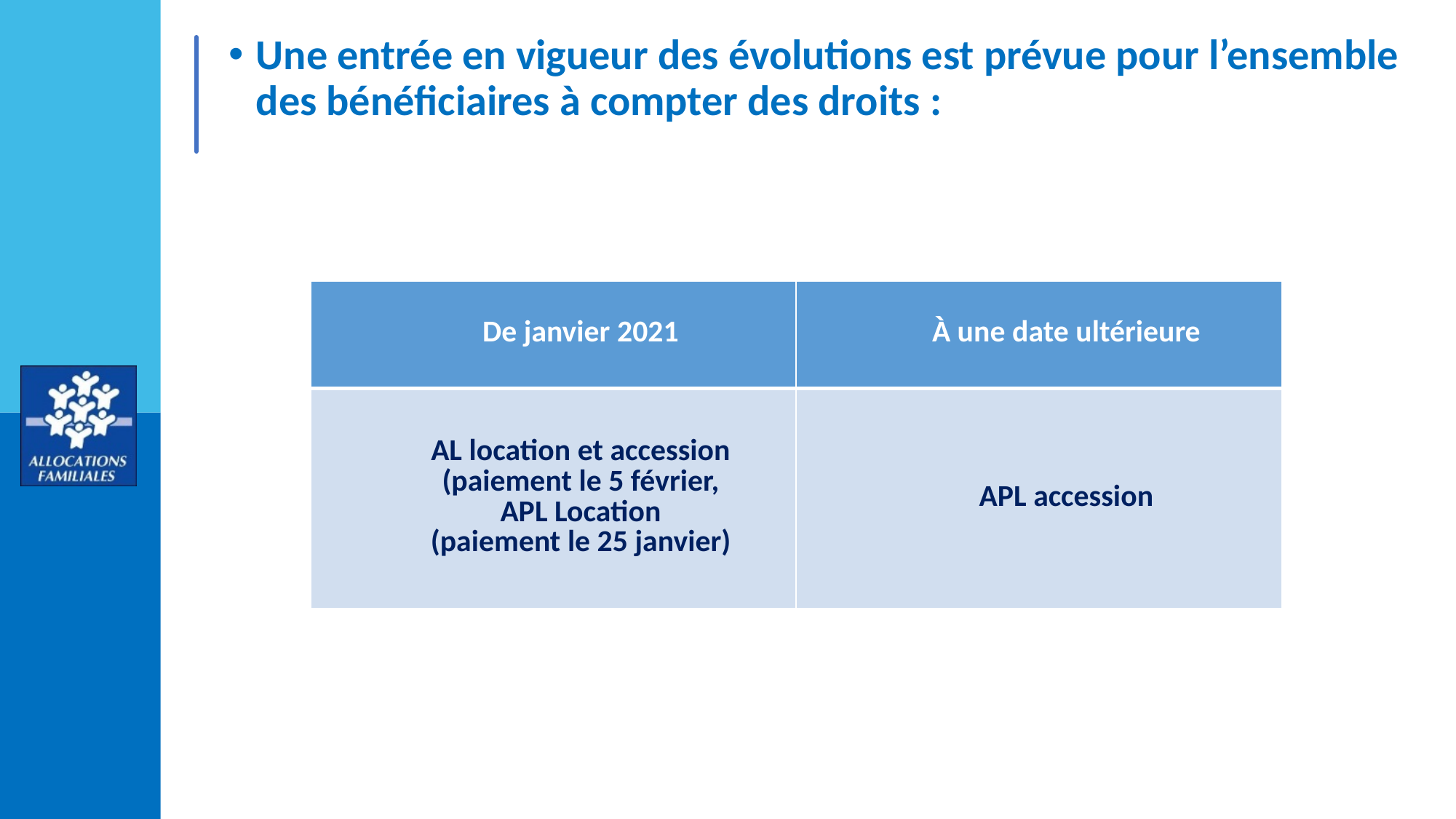

Une entrée en vigueur des évolutions est prévue pour l’ensemble des bénéficiaires à compter des droits :
| De janvier 2021 | À une date ultérieure |
| --- | --- |
| AL location et accession (paiement le 5 février, APL Location (paiement le 25 janvier) | APL accession |